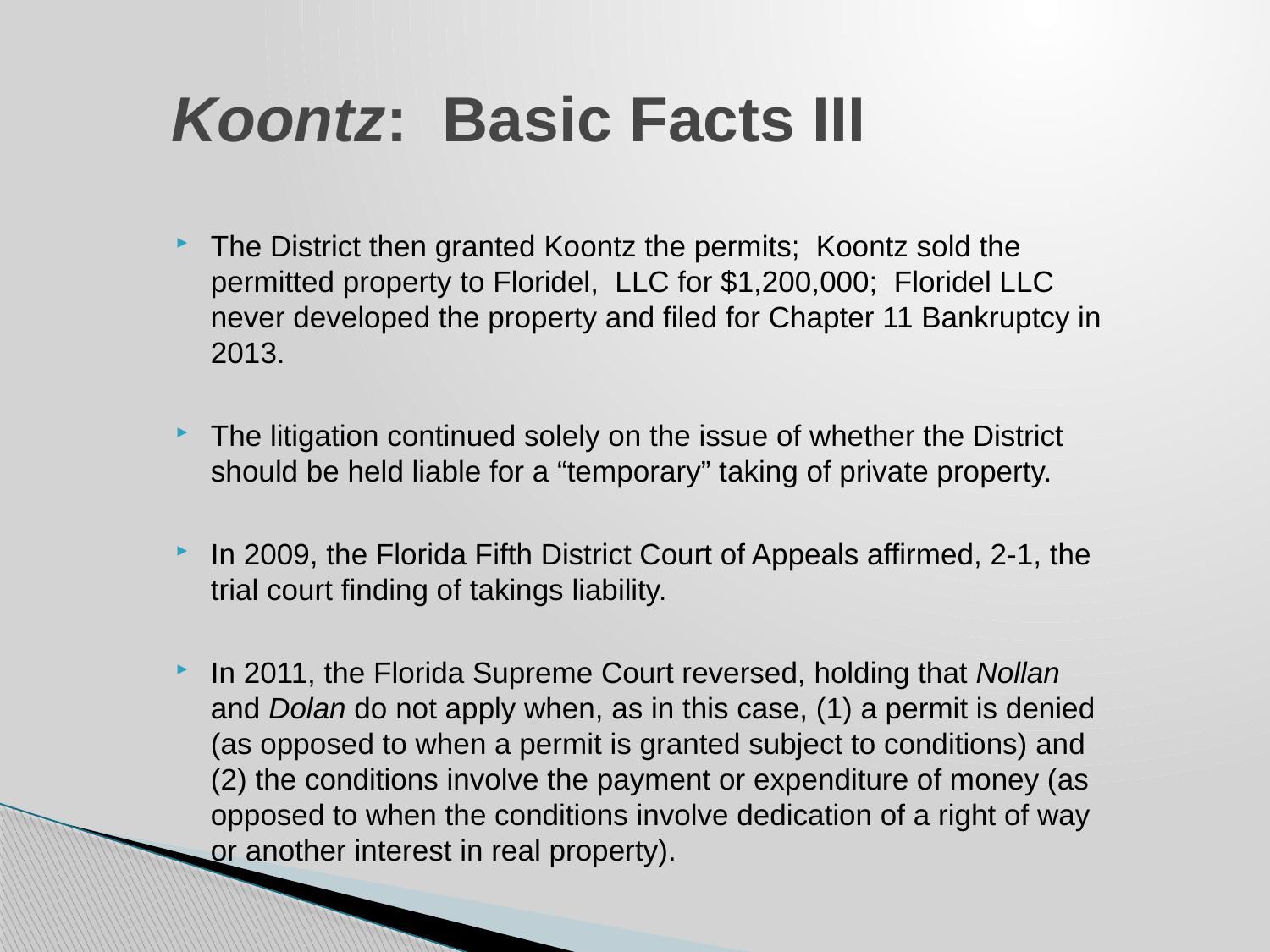

Koontz:  Basic Facts III

The District then granted Koontz the permits;  Koontz sold the permitted property to Floridel,  LLC for $1,200,000;  Floridel LLC never developed the property and filed for Chapter 11 Bankruptcy in 2013.

The litigation continued solely on the issue of whether the District should be held liable for a “temporary” taking of private property.

In 2009, the Florida Fifth District Court of Appeals affirmed, 2-1, the trial court finding of takings liability.

In 2011, the Florida Supreme Court reversed, holding that Nollan and Dolan do not apply when, as in this case, (1) a permit is denied (as opposed to when a permit is granted subject to conditions) and (2) the conditions involve the payment or expenditure of money (as opposed to when the conditions involve dedication of a right of way or another interest in real property).